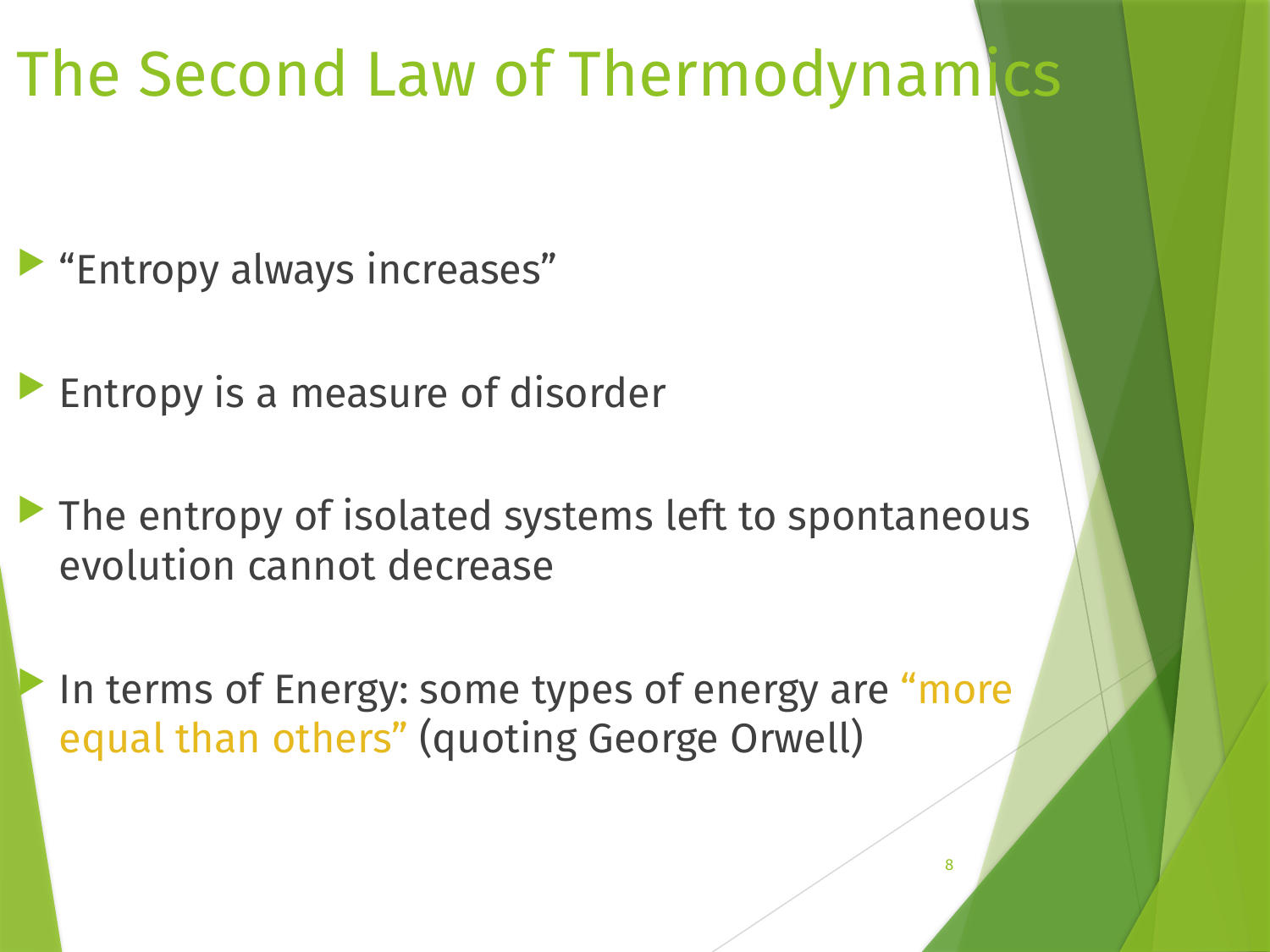

# The Second Law of Thermodynamics
“Entropy always increases”

Entropy is a measure of disorder

The entropy of isolated systems left to spontaneous evolution cannot decrease

In terms of Energy: some types of energy are “more equal than others” (quoting George Orwell)

8